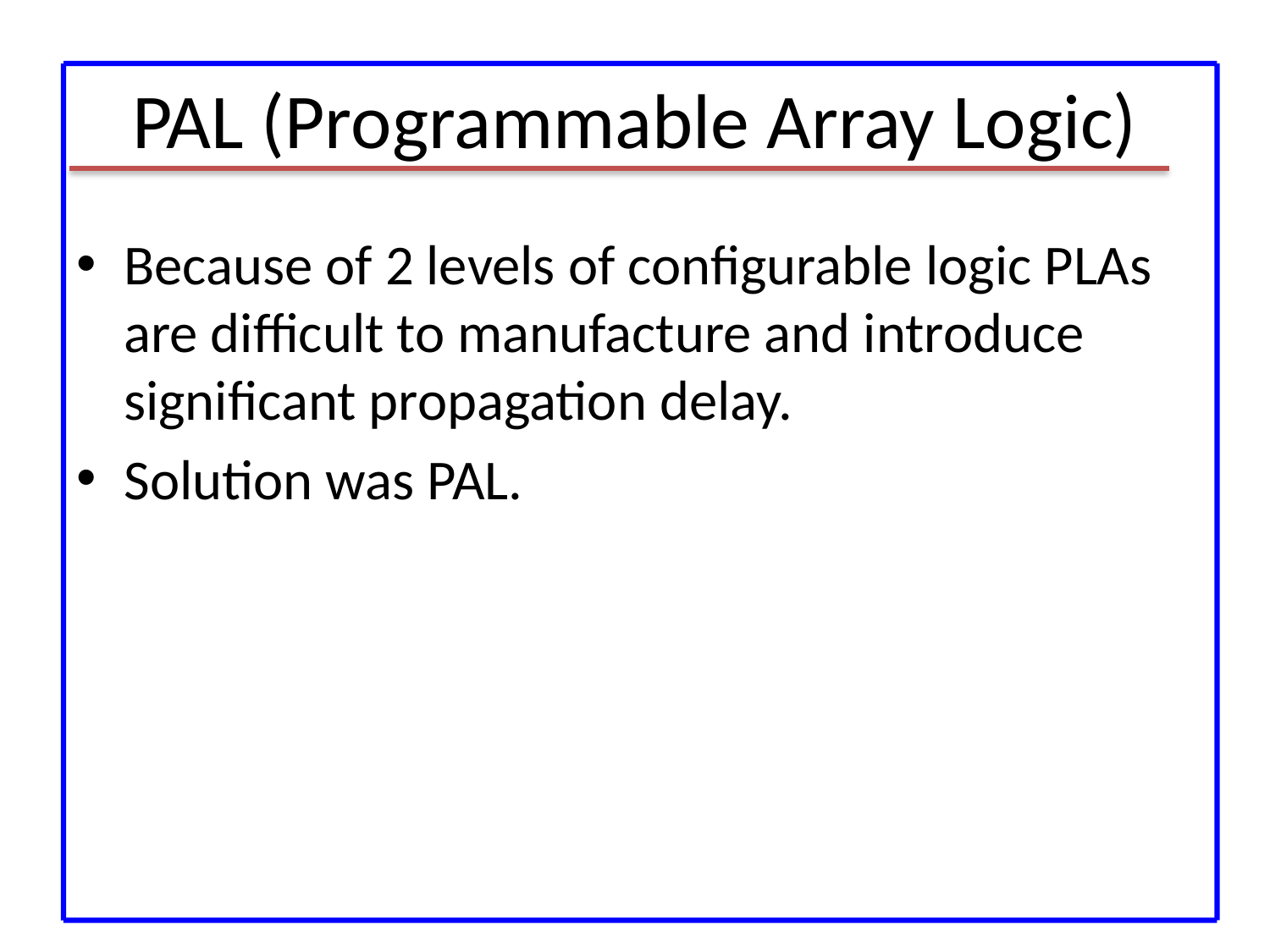

# PAL (Programmable Array Logic)

Because of 2 levels of configurable logic PLAs are difficult to manufacture and introduce significant propagation delay.
Solution was PAL.